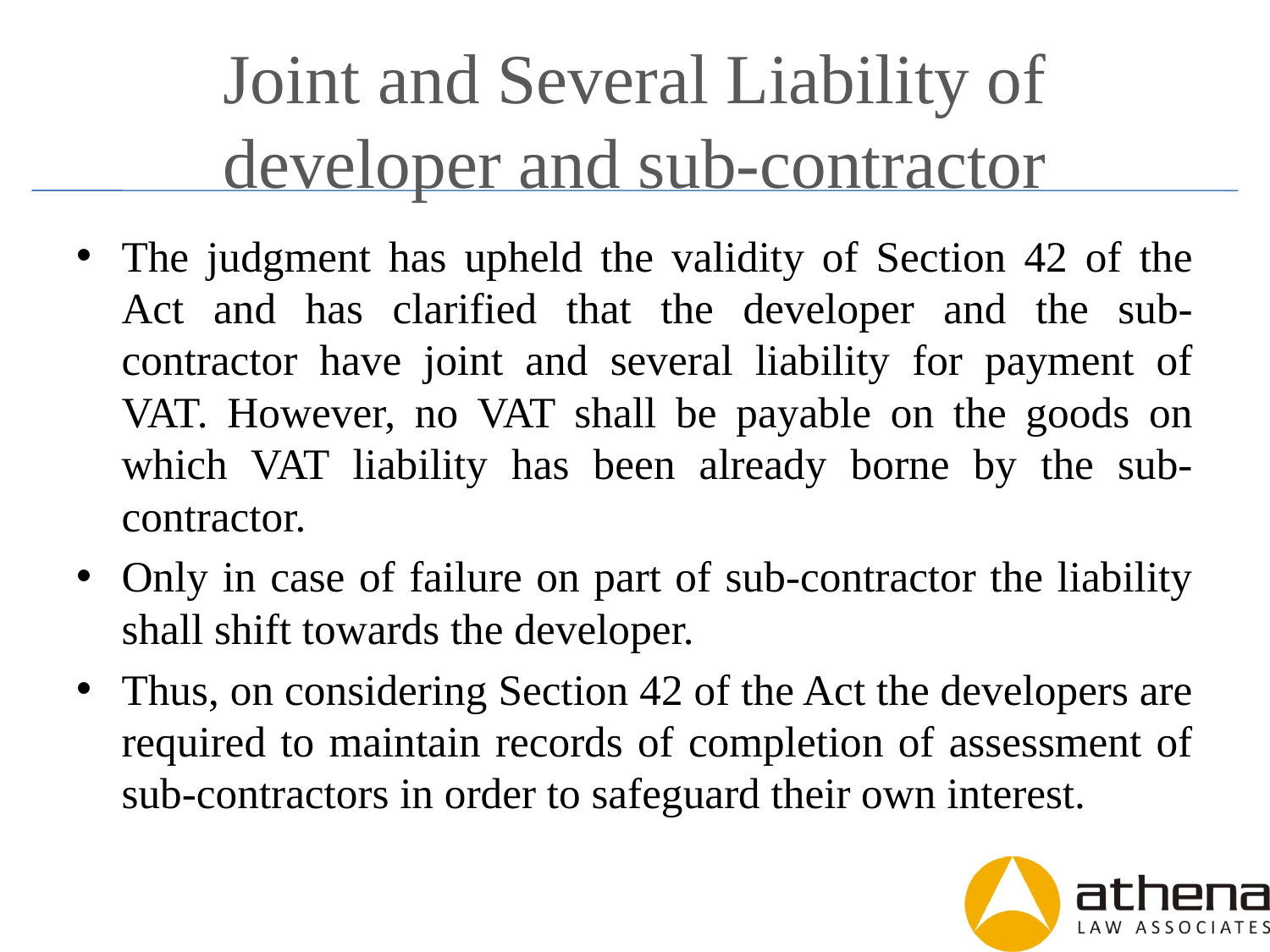

# Joint and Several Liability of developer and sub-contractor
The judgment has upheld the validity of Section 42 of the Act and has clarified that the developer and the sub-contractor have joint and several liability for payment of VAT. However, no VAT shall be payable on the goods on which VAT liability has been already borne by the sub-contractor.
Only in case of failure on part of sub-contractor the liability shall shift towards the developer.
Thus, on considering Section 42 of the Act the developers are required to maintain records of completion of assessment of sub-contractors in order to safeguard their own interest.